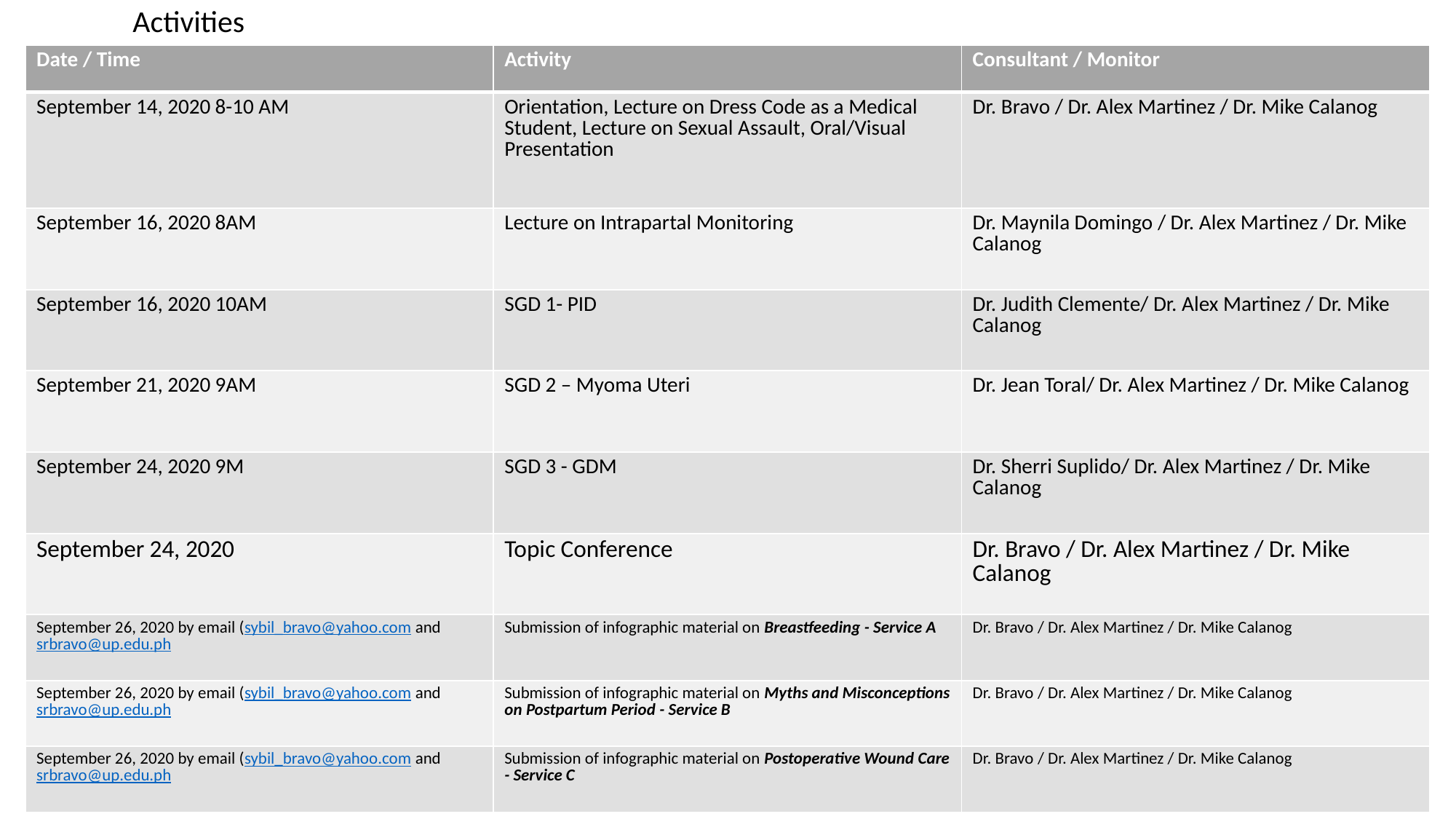

# Activities
| Date / Time | Activity | Consultant / Monitor |
| --- | --- | --- |
| September 14, 2020 8-10 AM | Orientation, Lecture on Dress Code as a Medical Student, Lecture on Sexual Assault, Oral/Visual Presentation | Dr. Bravo / Dr. Alex Martinez / Dr. Mike Calanog |
| September 16, 2020 8AM | Lecture on Intrapartal Monitoring | Dr. Maynila Domingo / Dr. Alex Martinez / Dr. Mike Calanog |
| September 16, 2020 10AM | SGD 1- PID | Dr. Judith Clemente/ Dr. Alex Martinez / Dr. Mike Calanog |
| September 21, 2020 9AM | SGD 2 – Myoma Uteri | Dr. Jean Toral/ Dr. Alex Martinez / Dr. Mike Calanog |
| September 24, 2020 9M | SGD 3 - GDM | Dr. Sherri Suplido/ Dr. Alex Martinez / Dr. Mike Calanog |
| September 24, 2020 | Topic Conference | Dr. Bravo / Dr. Alex Martinez / Dr. Mike Calanog |
| September 26, 2020 by email (sybil\_bravo@yahoo.com and srbravo@up.edu.ph | Submission of infographic material on Breastfeeding - Service A | Dr. Bravo / Dr. Alex Martinez / Dr. Mike Calanog |
| September 26, 2020 by email (sybil\_bravo@yahoo.com and srbravo@up.edu.ph | Submission of infographic material on Myths and Misconceptions on Postpartum Period - Service B | Dr. Bravo / Dr. Alex Martinez / Dr. Mike Calanog |
| September 26, 2020 by email (sybil\_bravo@yahoo.com and srbravo@up.edu.ph | Submission of infographic material on Postoperative Wound Care - Service C | Dr. Bravo / Dr. Alex Martinez / Dr. Mike Calanog |